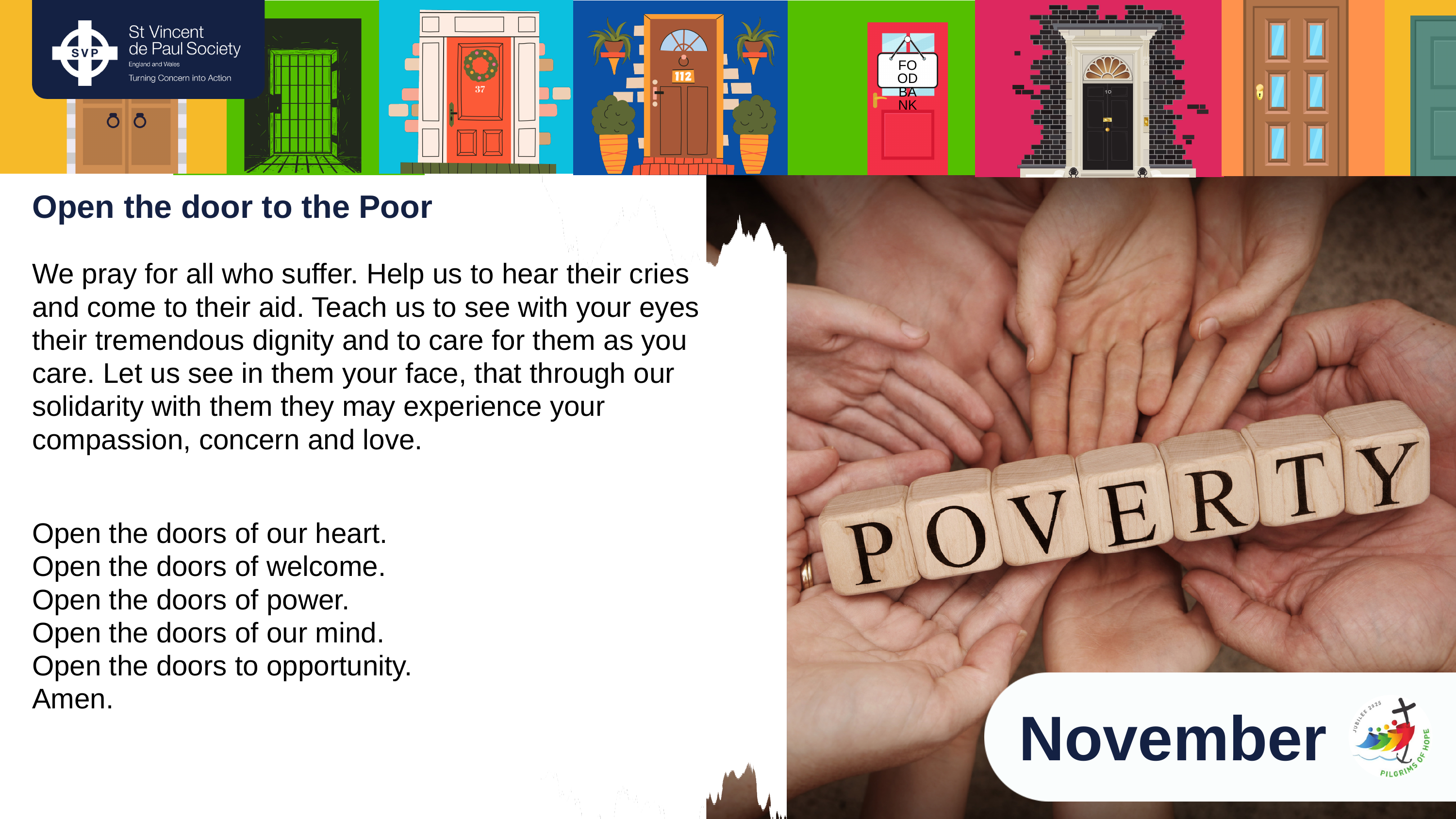

FOOD
BANK

Open the door to the Poor
We pray for all who suffer. Help us to hear their cries and come to their aid. Teach us to see with your eyes their tremendous dignity and to care for them as you care. Let us see in them your face, that through our solidarity with them they may experience your compassion, concern and love.

Open the doors of our heart.
Open the doors of welcome.
Open the doors of power.
Open the doors of our mind.
Open the doors to opportunity.
Amen.

November